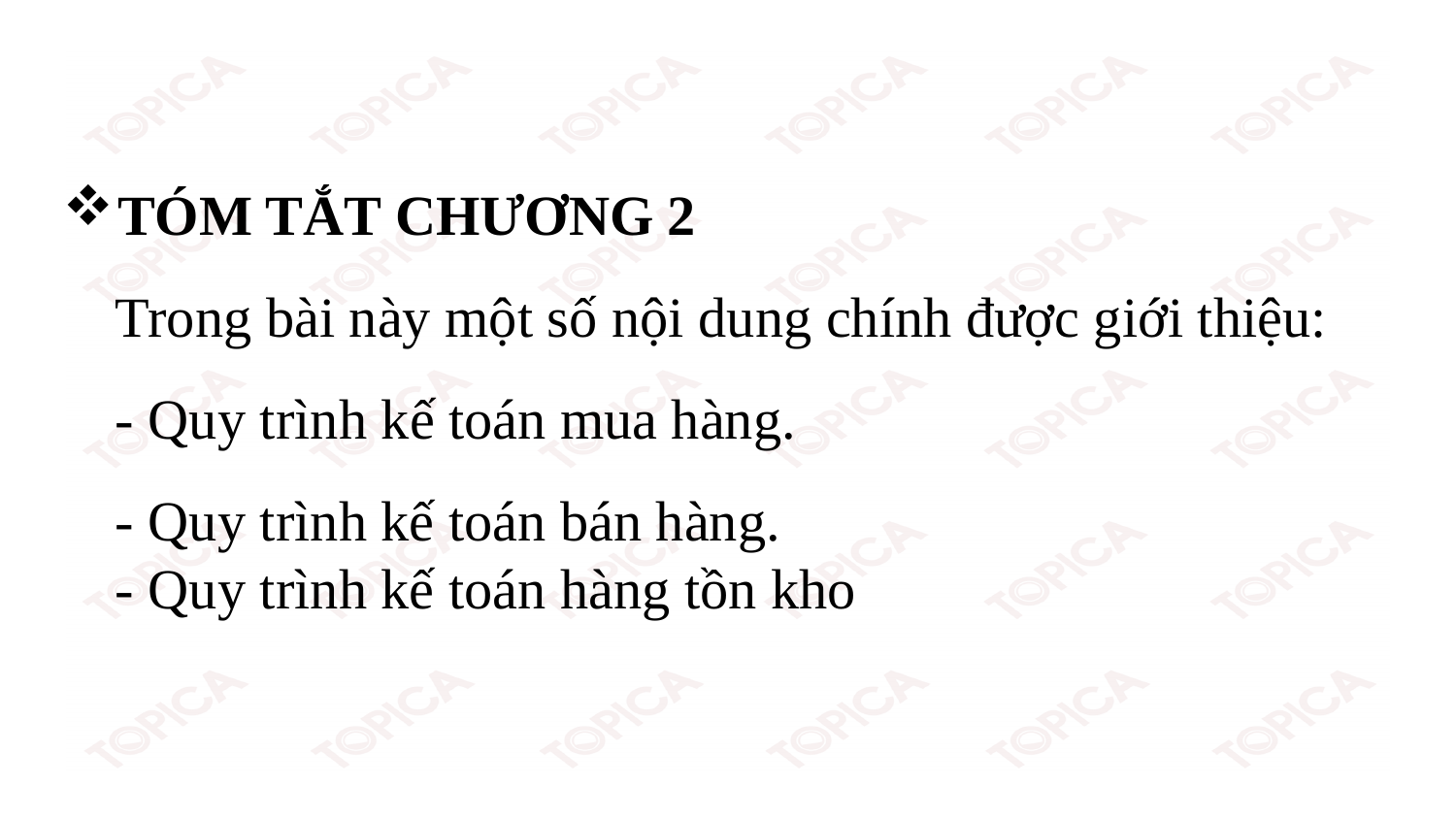

TÓM TẮT CHƯƠNG 2
Trong bài này một số nội dung chính được giới thiệu:
- Quy trình kế toán mua hàng.
- Quy trình kế toán bán hàng.
- Quy trình kế toán hàng tồn kho